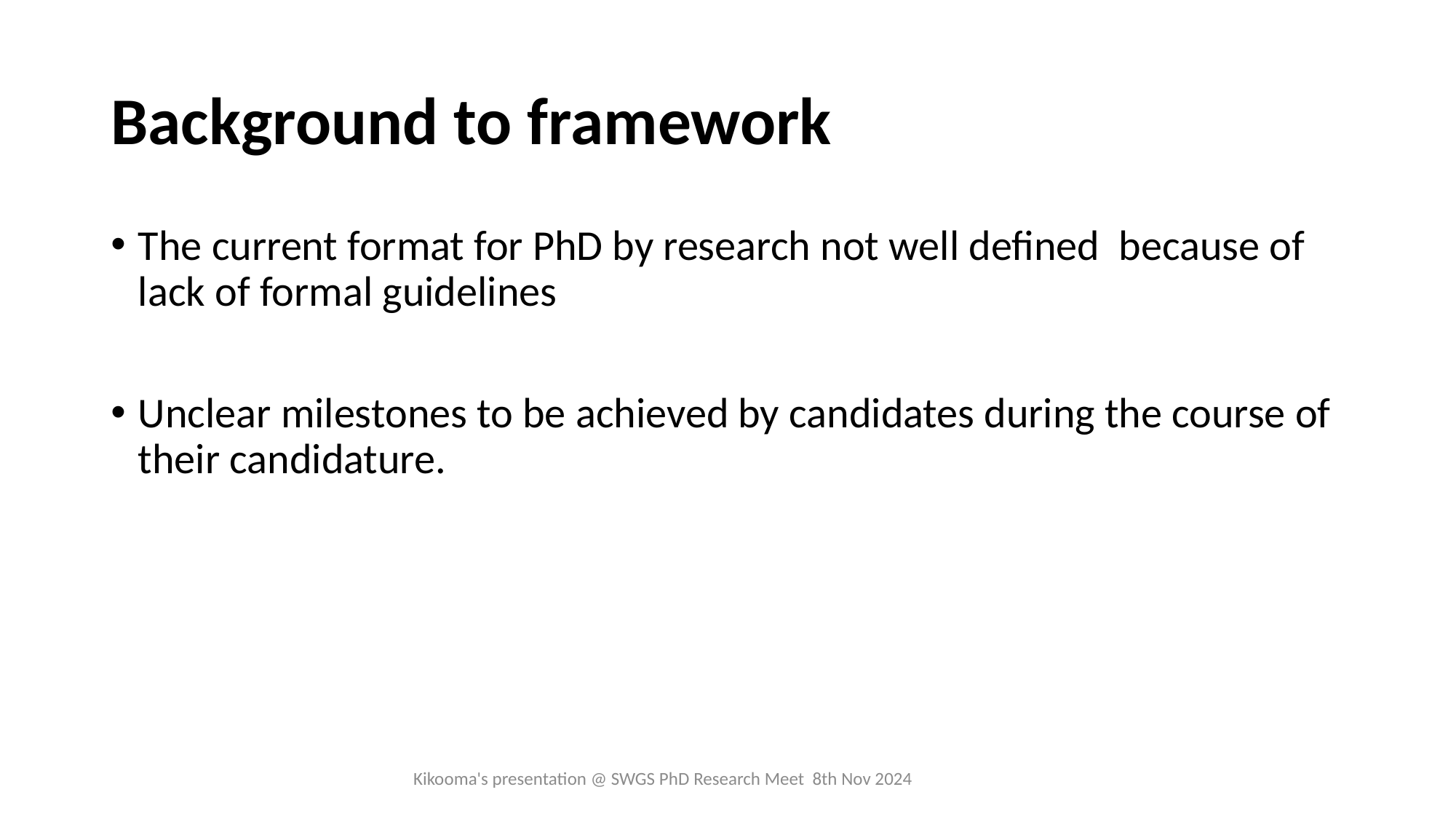

# Background to framework
The current format for PhD by research not well defined  because of lack of formal guidelines

Unclear milestones to be achieved by candidates during the course of their candidature.

Kikooma's presentation @ SWGS PhD Research Meet  8th Nov 2024